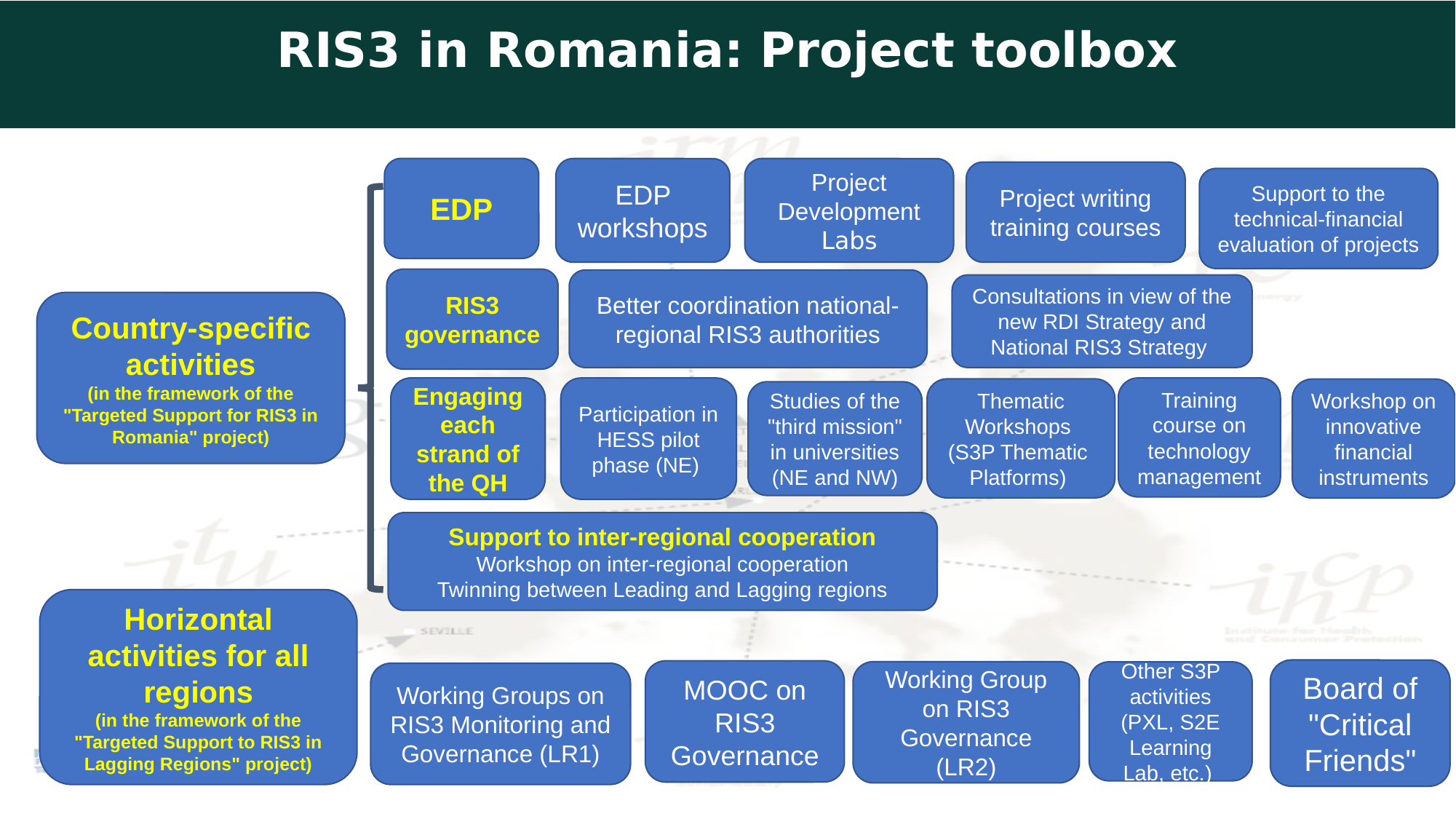

RIS3 in Romania: Project toolbox

EDP
EDP workshops
Project Development Labs
Project writing training courses
Support to the technical-financial evaluation of projects

RIS3 governance
Better coordination national-regional RIS3 authorities
Consultations in view of the new RDI Strategy and National RIS3 Strategy
Country-specific activities
(in the framework of the "Targeted Support for RIS3 in Romania" project)
Engaging each strand of the QH
Participation in HESS pilot phase (NE)
Training course on technology management
Thematic Workshops
(S3P Thematic  Platforms)
Workshop on innovative financial instruments
Studies of the "third mission" in universities (NE and NW)
Support to inter-regional cooperation
Workshop on inter-regional cooperation
Twinning between Leading and Lagging regions
Horizontal activities for all regions
(in the framework of the "Targeted Support to RIS3 in Lagging Regions" project)
Board of "Critical Friends"
MOOC on RIS3 Governance
Working Group on RIS3 Governance (LR2)
Other S3P activities (PXL, S2E Learning Lab, etc.)
Working Groups on RIS3 Monitoring and Governance (LR1)